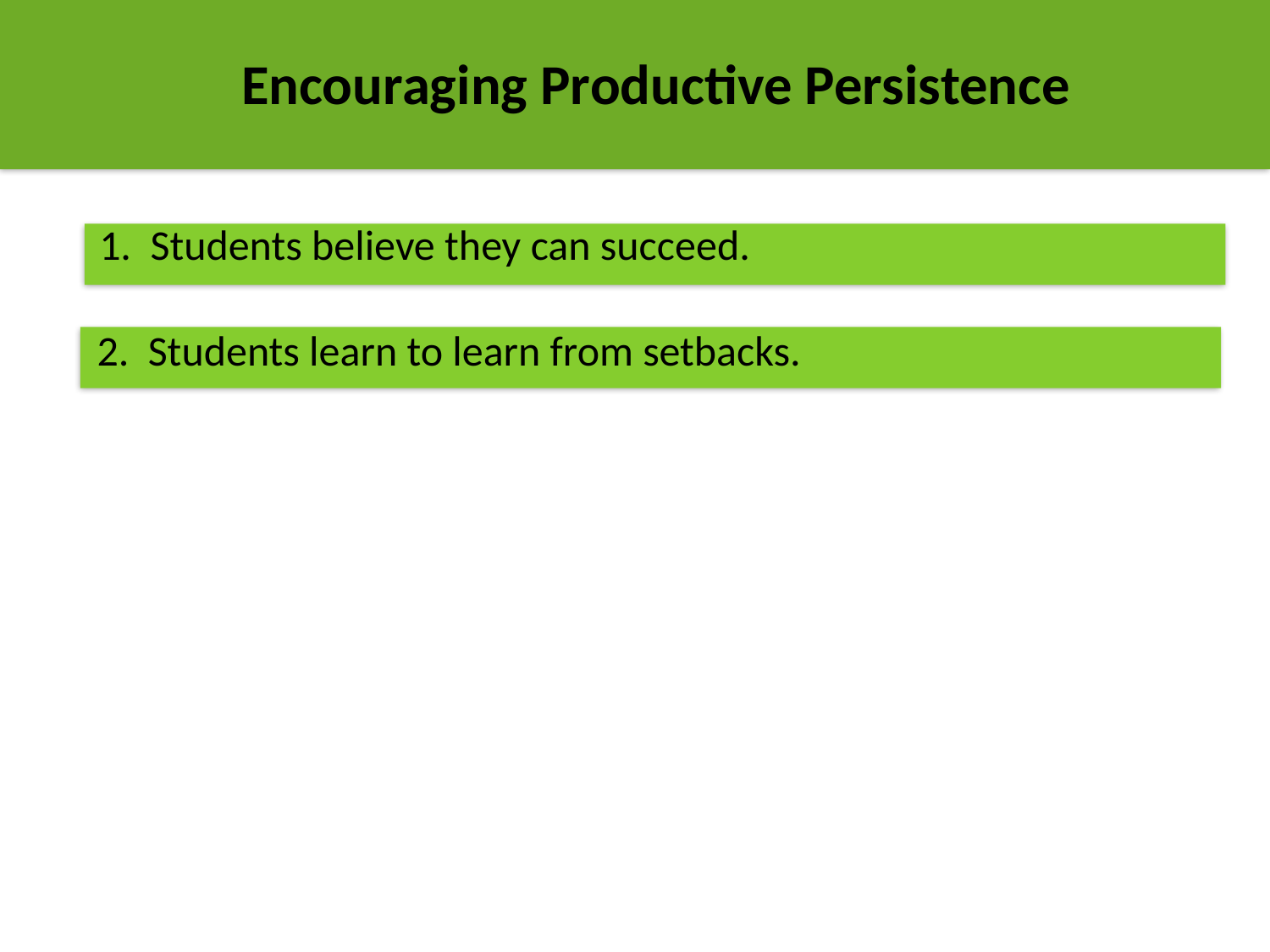

Encouraging Productive Persistence
1.  Students believe they can succeed.

2.  Students learn to learn from setbacks.